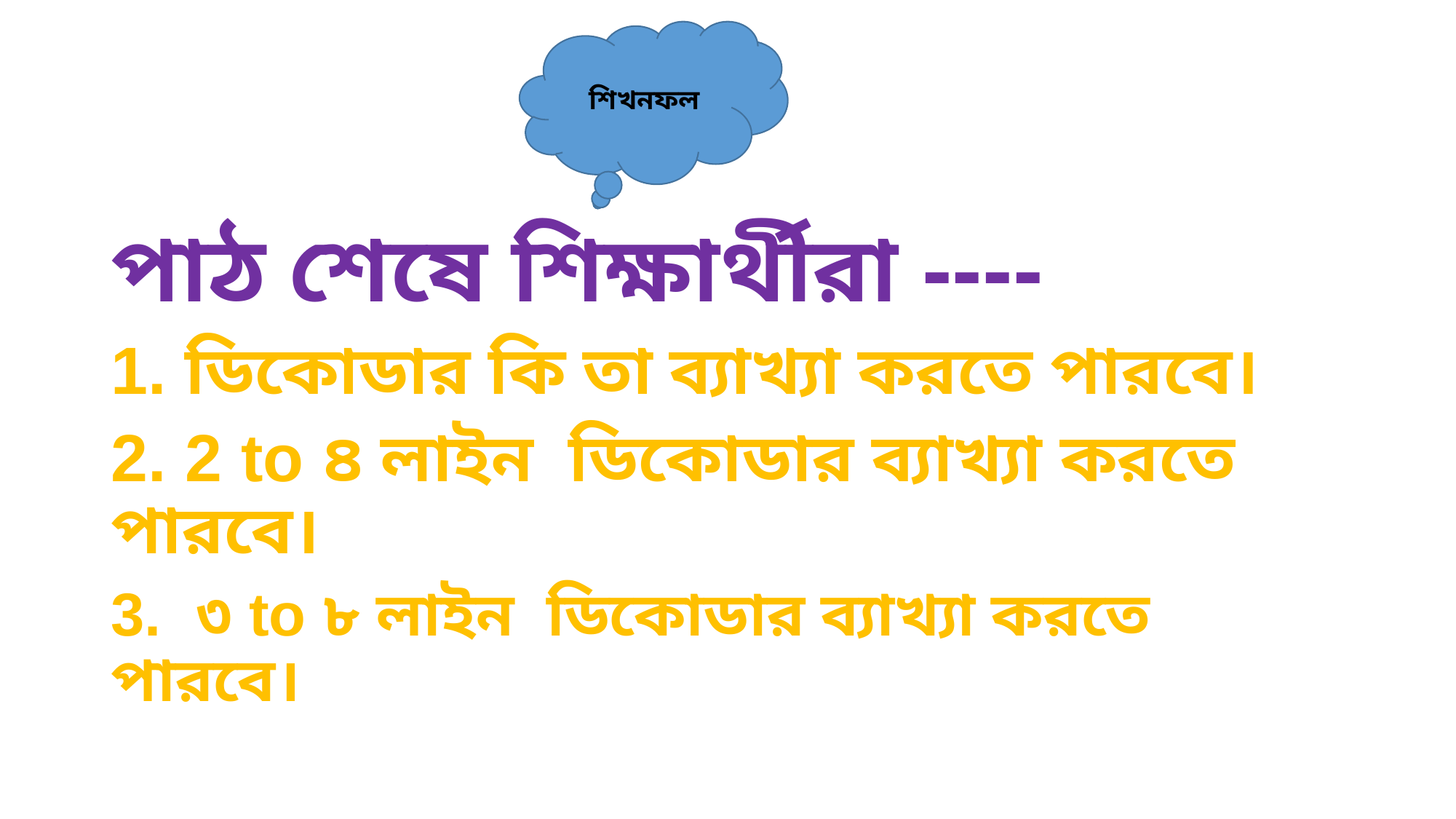

শিখনফল
পাঠ শেষে শিক্ষার্থীরা ----
1. ডিকোডার কি তা ব্যাখ্যা করতে পারবে।
2. 2 to ৪ লাইন  ডিকোডার ব্যাখ্যা করতে পারবে।
3.  ৩ to ৮ লাইন  ডিকোডার ব্যাখ্যা করতে পারবে।